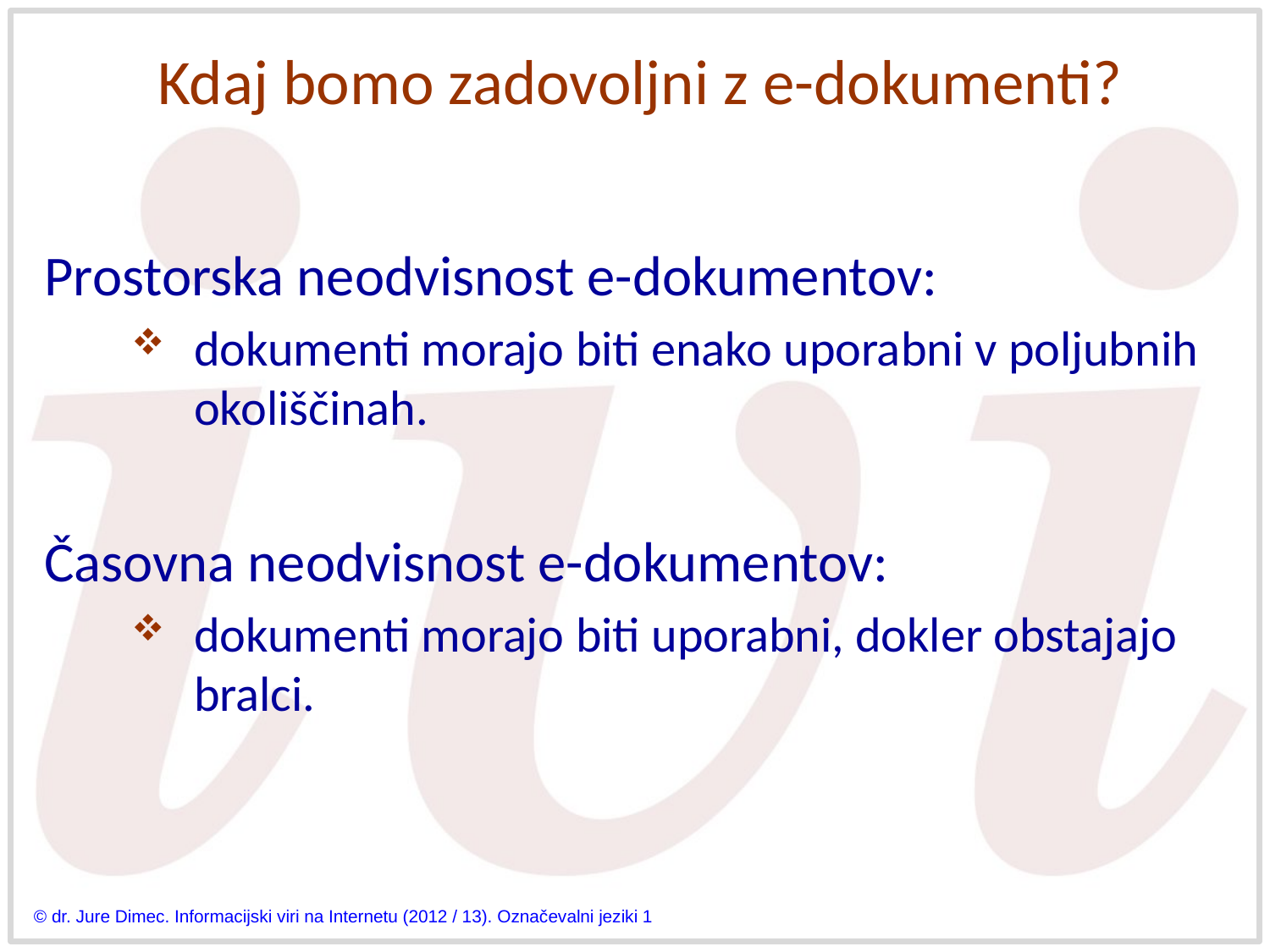

# Kdaj bomo zadovoljni z e-dokumenti?
Prostorska neodvisnost e-dokumentov:
dokumenti morajo biti enako uporabni v poljubnih okoliščinah.

Časovna neodvisnost e-dokumentov:
dokumenti morajo biti uporabni, dokler obstajajo bralci.
© dr. Jure Dimec. Informacijski viri na Internetu (2012 / 13). Označevalni jeziki 1